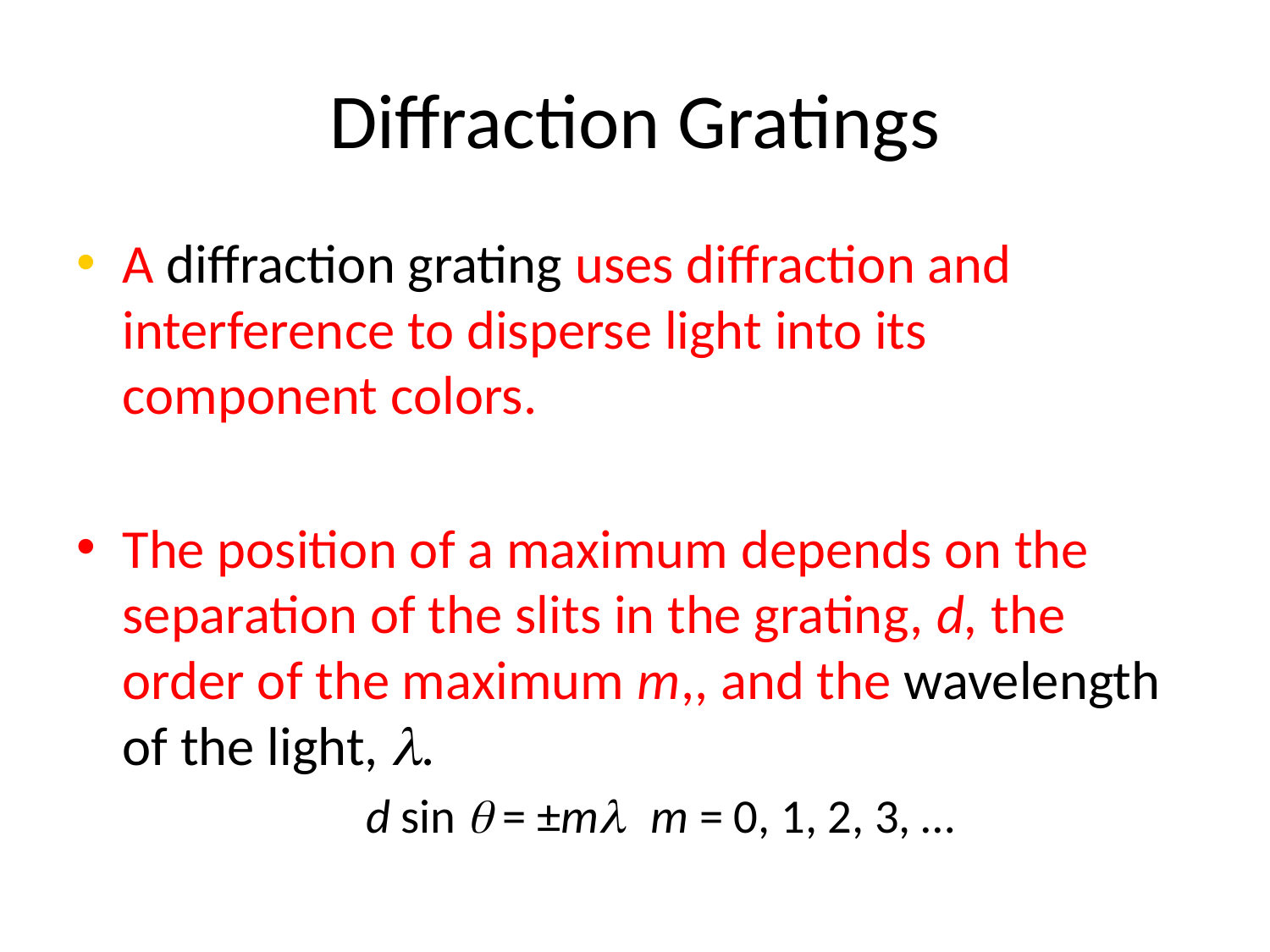

Chapter 15
# Diffraction Gratings
A diffraction grating uses diffraction and interference to disperse light into its component colors.

The position of a maximum depends on the separation of the slits in the grating, d, the order of the maximum m,, and the wavelength of the light, λ.
d sin θ = ±mλ		m = 0, 1, 2, 3, …